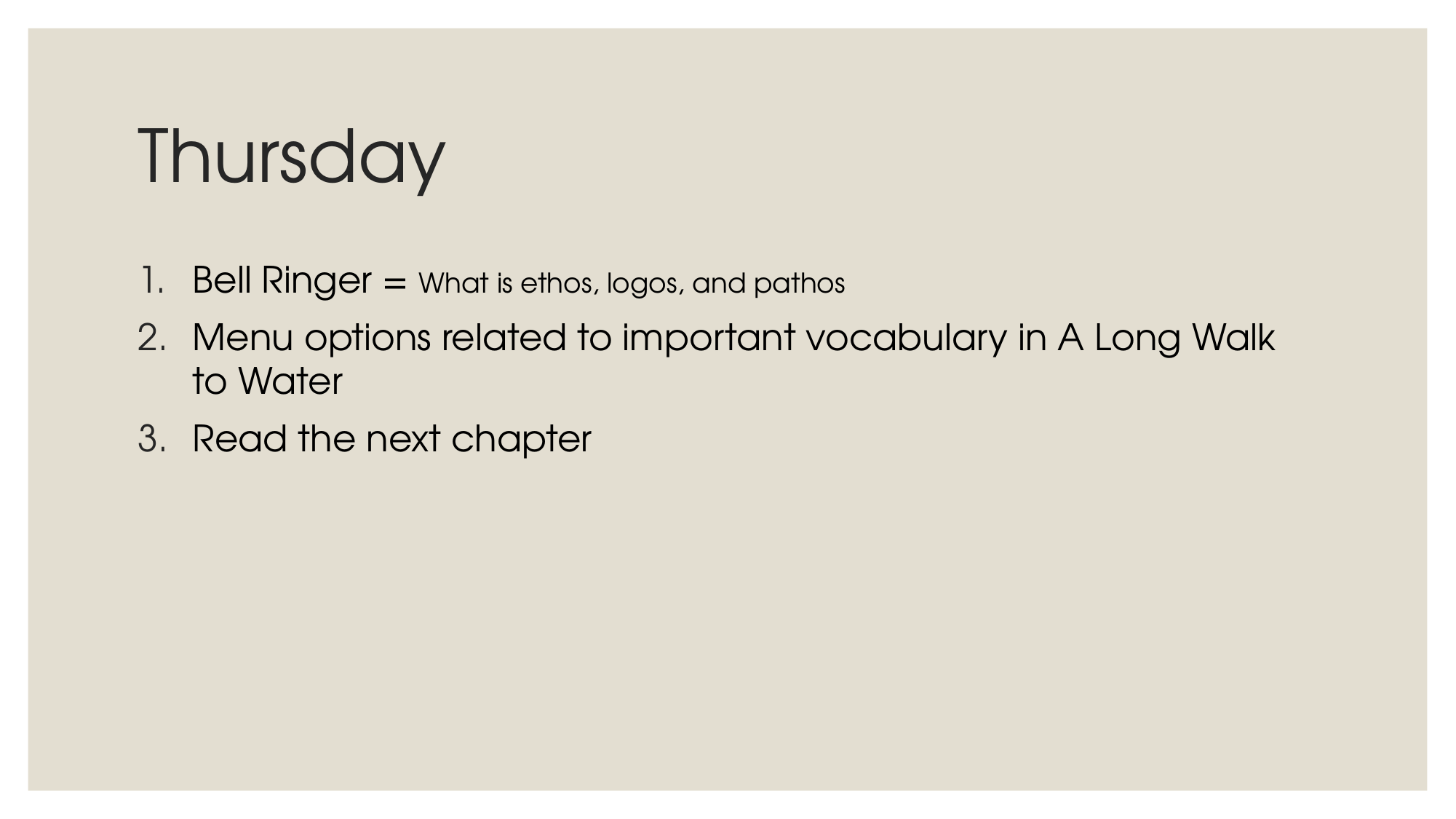

# Thursday
Bell Ringer = What is ethos, logos, and pathos
Menu options related to important vocabulary in A Long Walk to Water
Read the next chapter